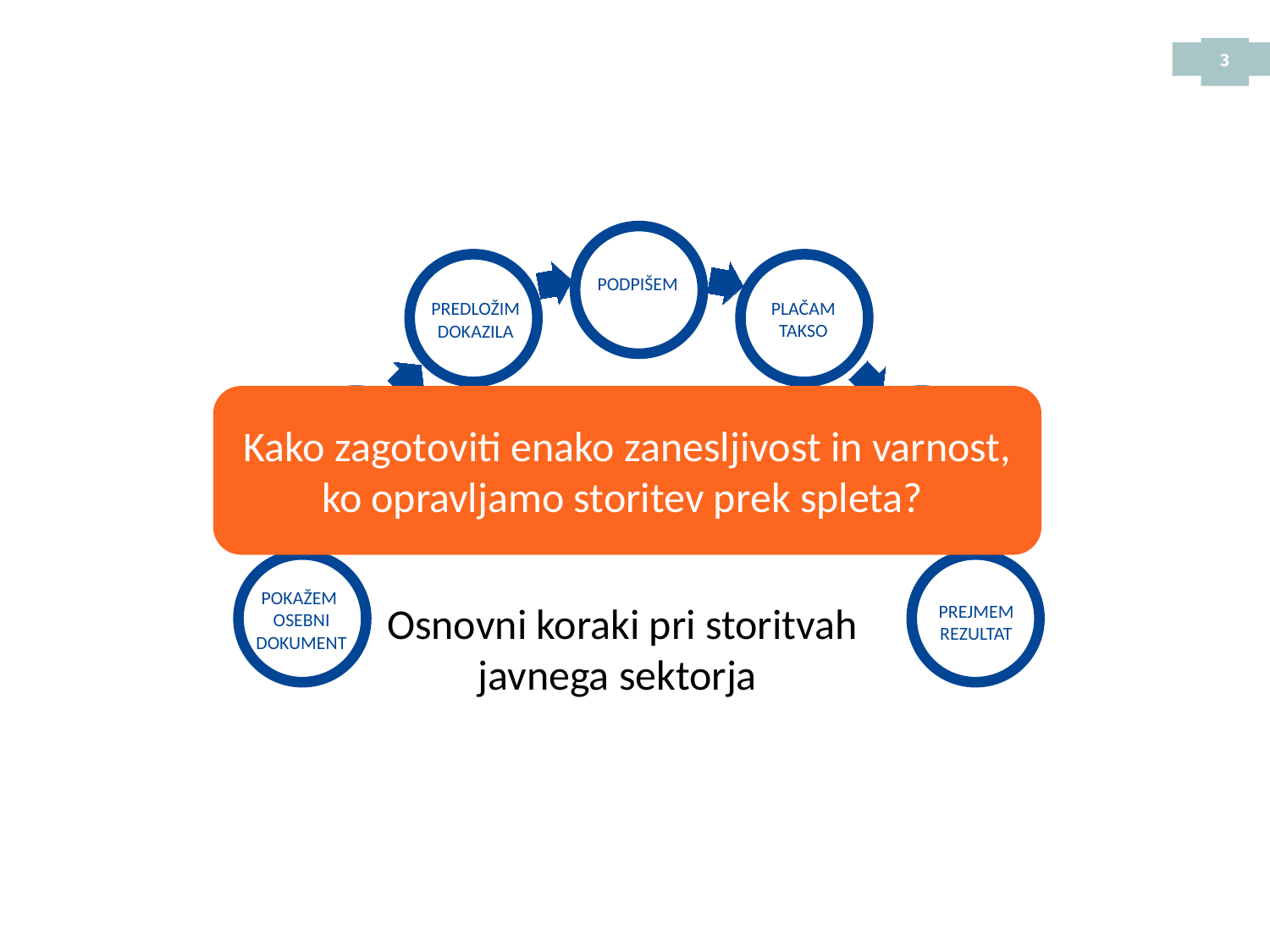

podpišem
Plačam takso
Predložim dokazila

Kako zagotoviti enako zanesljivost in varnost, ko opravljamo storitev prek spleta?

Izpolnim obrazec
Oddam vlogo

Pokažem
Osebni dokument
Osnovni koraki pri storitvah javnega sektorja
Prejmem rezultat